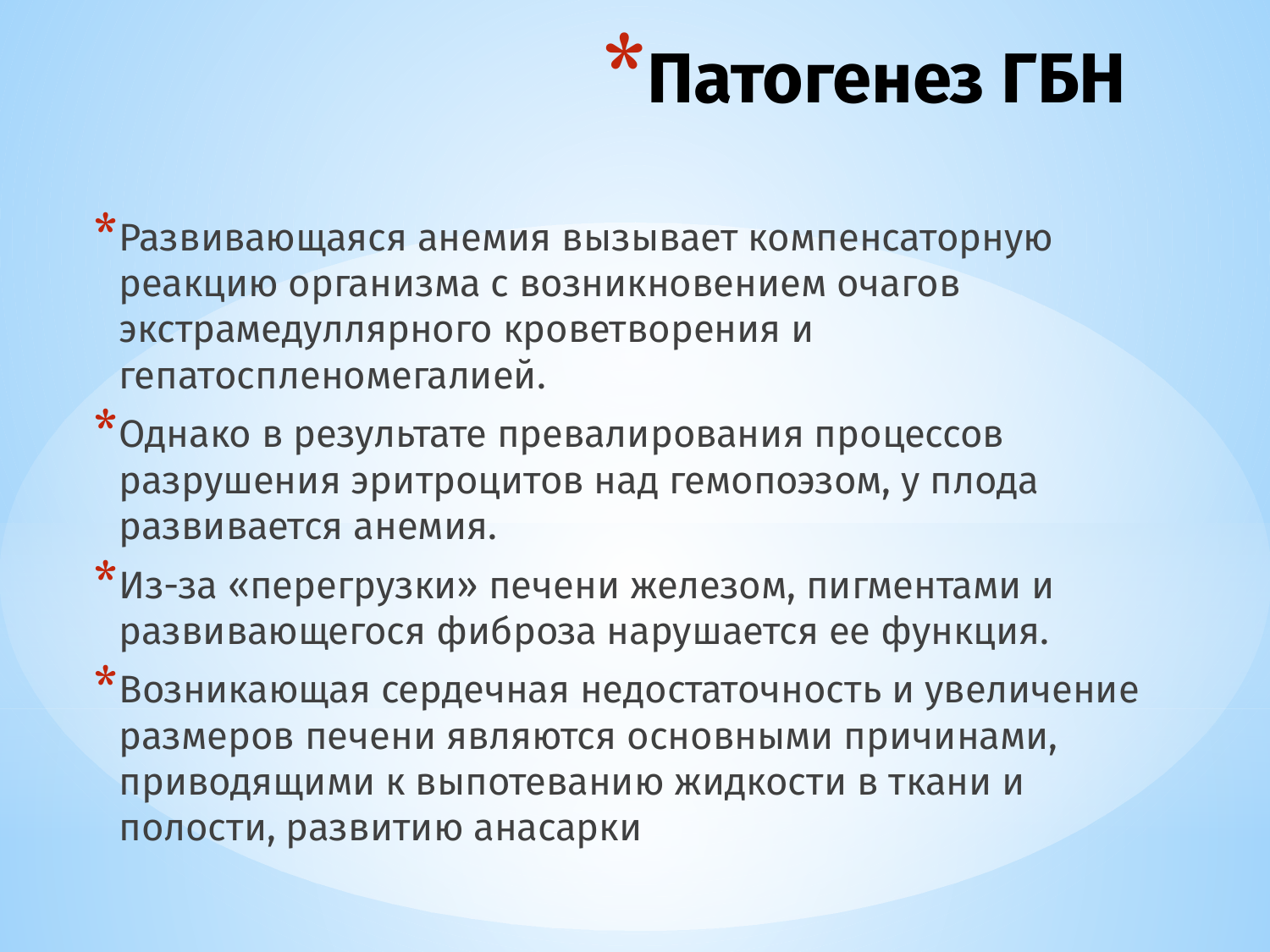

# Патогенез ГБН
Развивающаяся анемия вызывает компенсаторную реакцию организма с возникновением очагов экстрамедуллярного кроветворения и гепатоспленомегалией.
Однако в результате превалирования процессов разрушения эритроцитов над гемопоэзом, у плода развивается анемия.
Из-за «перегрузки» печени железом, пигментами и развивающегося фиброза нарушается ее функция.
Возникающая сердечная недостаточность и увеличение размеров печени являются основными причинами, приводящими к выпотеванию жидкости в ткани и полости, развитию анасарки